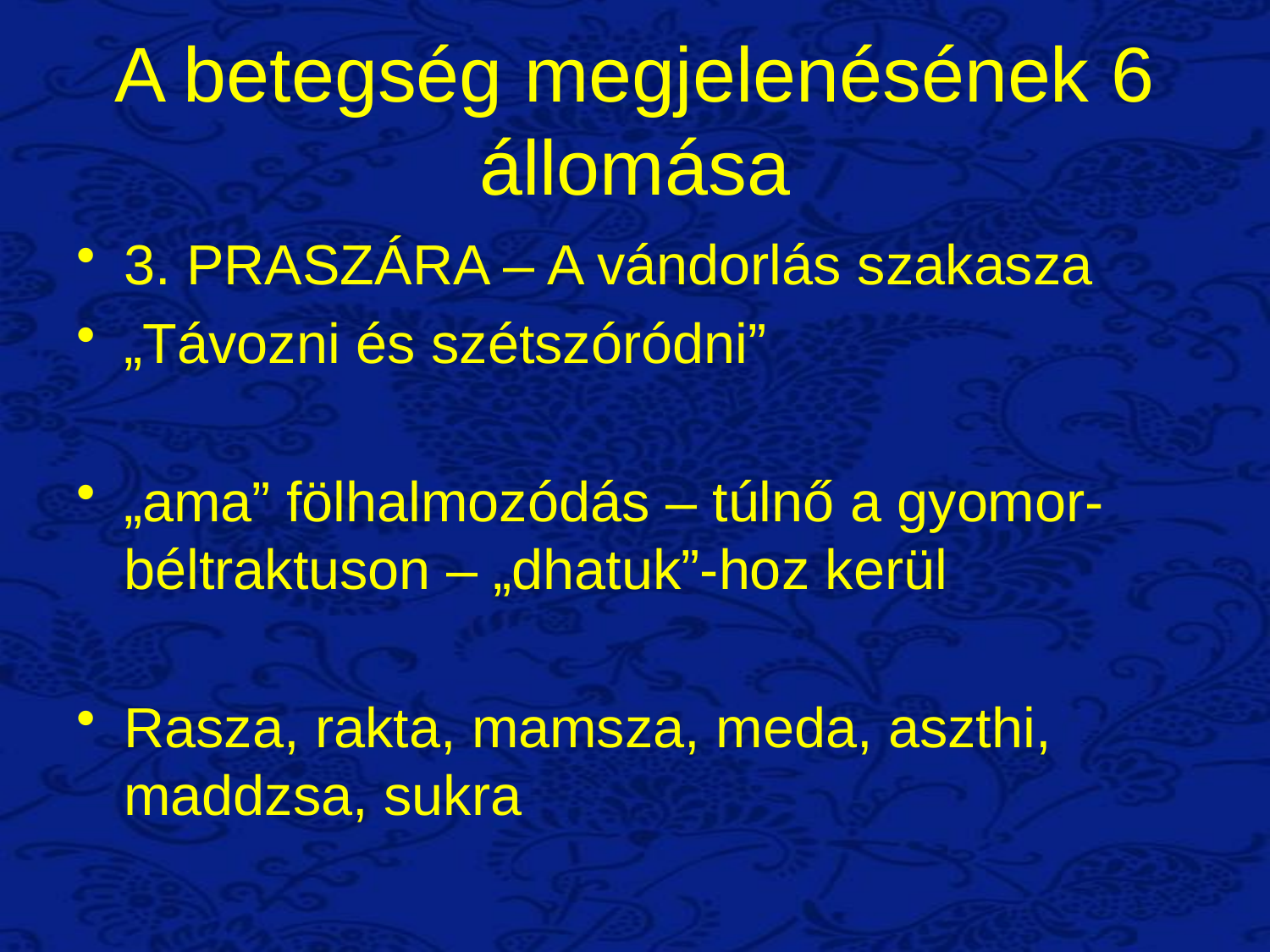

A betegség megjelenésének 6 állomása
3. PRASZÁRA – A vándorlás szakasza
„Távozni és szétszóródni”

„ama” fölhalmozódás – túlnő a gyomor-béltraktuson – „dhatuk”-hoz kerül

Rasza, rakta, mamsza, meda, aszthi, maddzsa, sukra